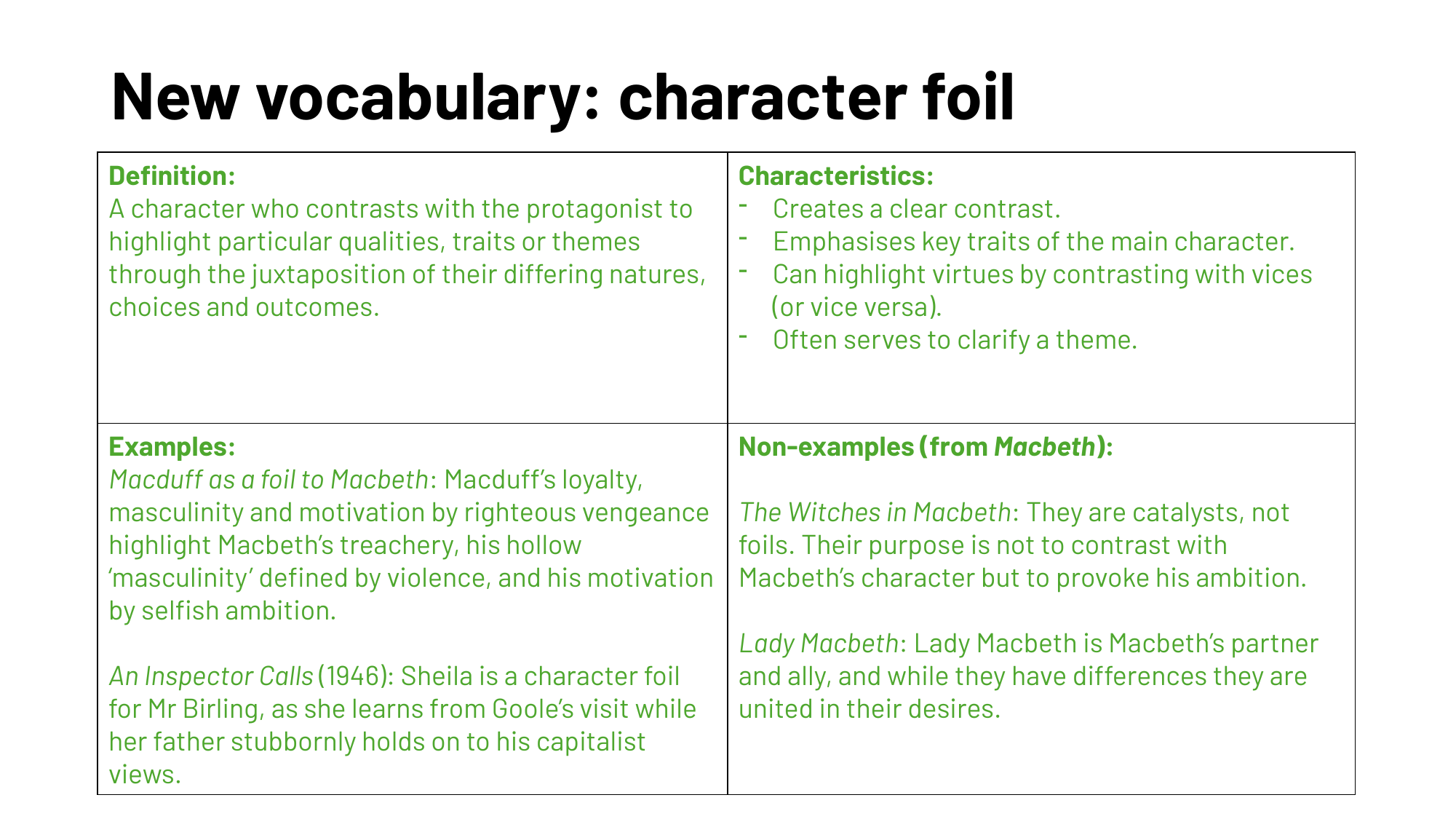

# New vocabulary: character foil
| Definition: A character who contrasts with the protagonist to highlight particular qualities, traits or themes through the juxtaposition of their differing natures, choices and outcomes. | Characteristics: Creates a clear contrast. Emphasises key traits of the main character. Can highlight virtues by contrasting with vices (or vice versa). Often serves to clarify a theme. |
| --- | --- |
| Examples: Macduff as a foil to Macbeth: Macduff’s loyalty, masculinity and motivation by righteous vengeance highlight Macbeth’s treachery, his hollow ‘masculinity’ defined by violence, and his motivation by selfish ambition. An Inspector Calls (1946): Sheila is a character foil for Mr Birling, as she learns from Goole’s visit while her father stubbornly holds on to his capitalist views. | Non-examples (from Macbeth): The Witches in Macbeth: They are catalysts, not foils. Their purpose is not to contrast with Macbeth’s character but to provoke his ambition. Lady Macbeth: Lady Macbeth is Macbeth’s partner and ally, and while they have differences they are united in their desires. |